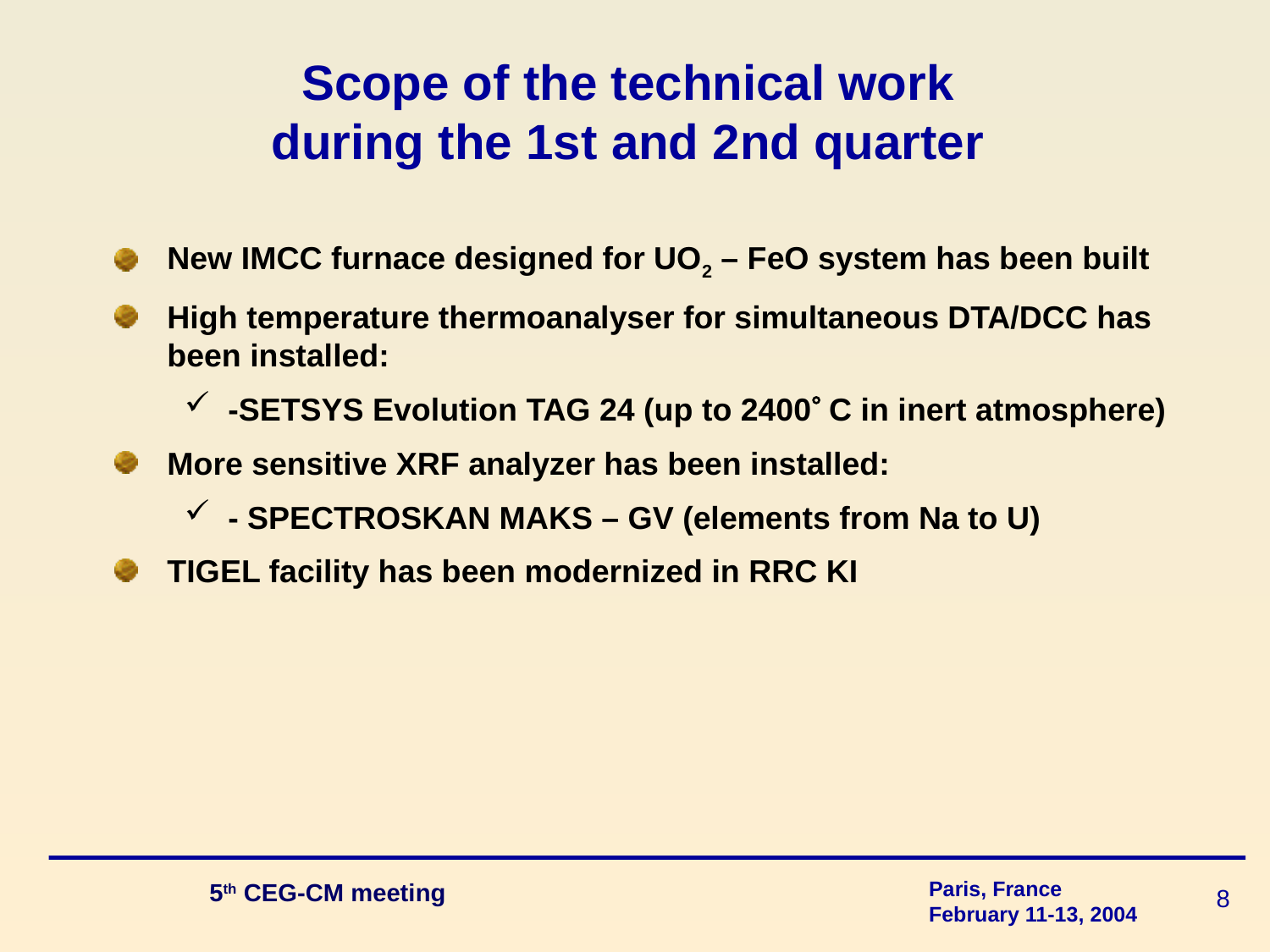

# Scope of the technical work during the 1st and 2nd quarter
New IMCC furnace designed for UO2 – FeO system has been built
High temperature thermoanalyser for simultaneous DTA/DCC has been installed:
-SETSYS Evolution TAG 24 (up to 2400° C in inert atmosphere)
More sensitive XRF analyzer has been installed:
- SPECTROSKAN MAKS – GV (elements from Na to U)
TIGEL facility has been modernized in RRC KI

               5th CEG-CM meeting
8